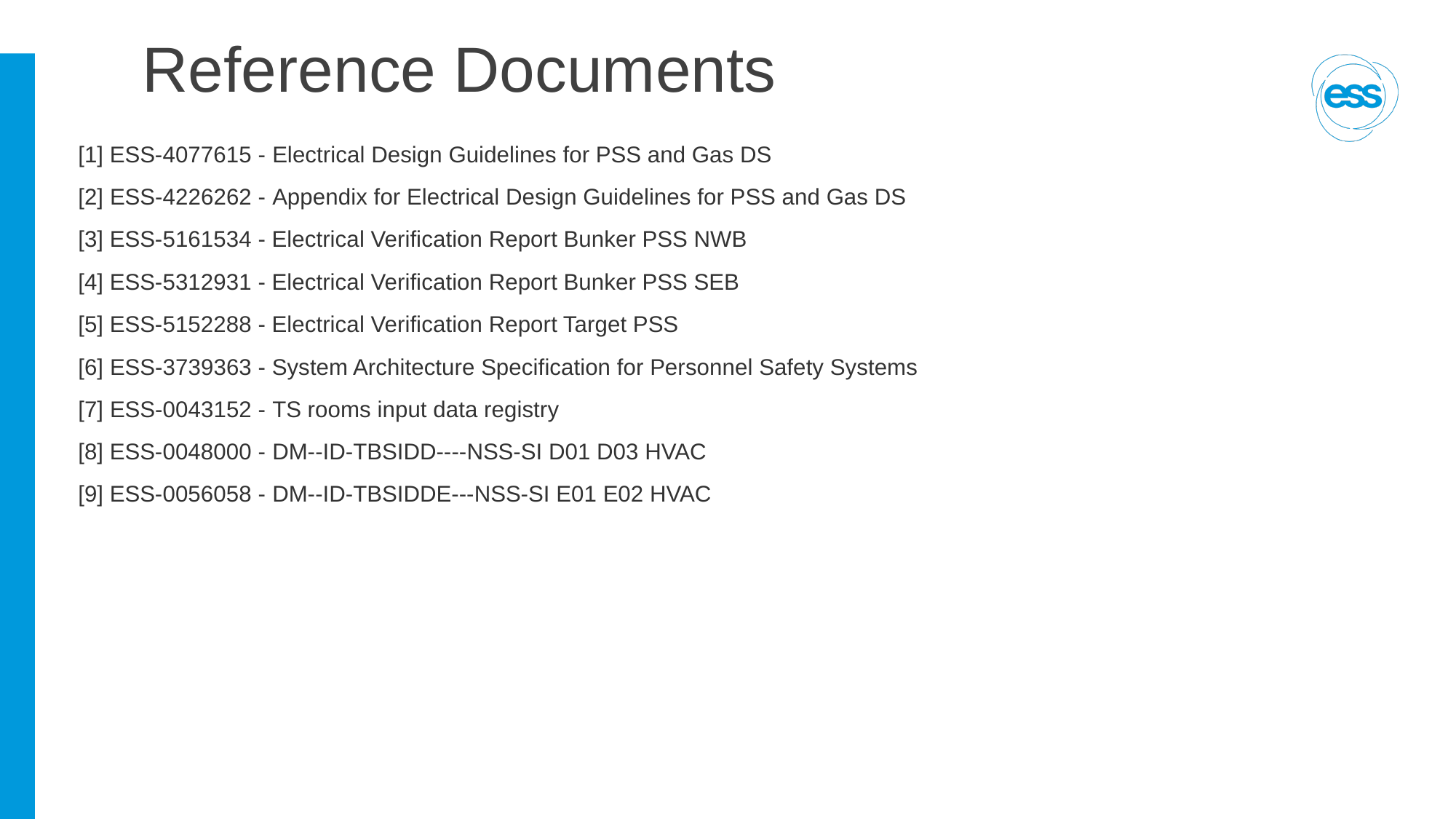

# Reference Documents
[1] ESS-4077615 - Electrical Design Guidelines for PSS and Gas DS
[2] ESS-4226262 - Appendix for Electrical Design Guidelines for PSS and Gas DS
[3] ESS-5161534 - Electrical Verification Report Bunker PSS NWB
[4] ESS-5312931 - Electrical Verification Report Bunker PSS SEB
[5] ESS-5152288 - Electrical Verification Report Target PSS
[6] ESS-3739363 - System Architecture Specification for Personnel Safety Systems
[7] ESS-0043152 - TS rooms input data registry
[8] ESS-0048000 - DM--ID-TBSIDD----NSS-SI D01 D03 HVAC
[9] ESS-0056058 - DM--ID-TBSIDDE---NSS-SI E01 E02 HVAC